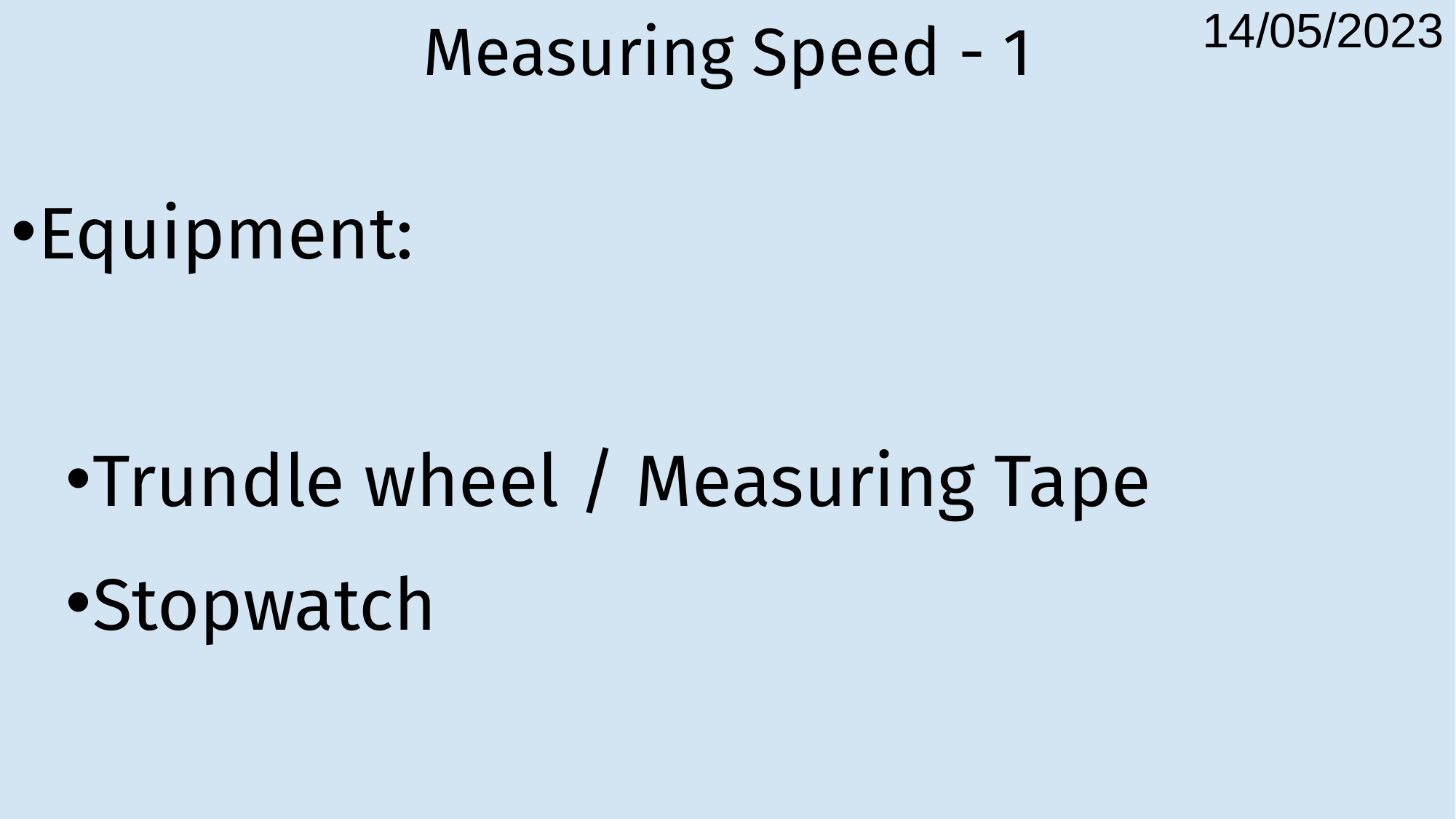

# Measuring Speed - 1
Equipment:

Trundle wheel / Measuring Tape
Stopwatch